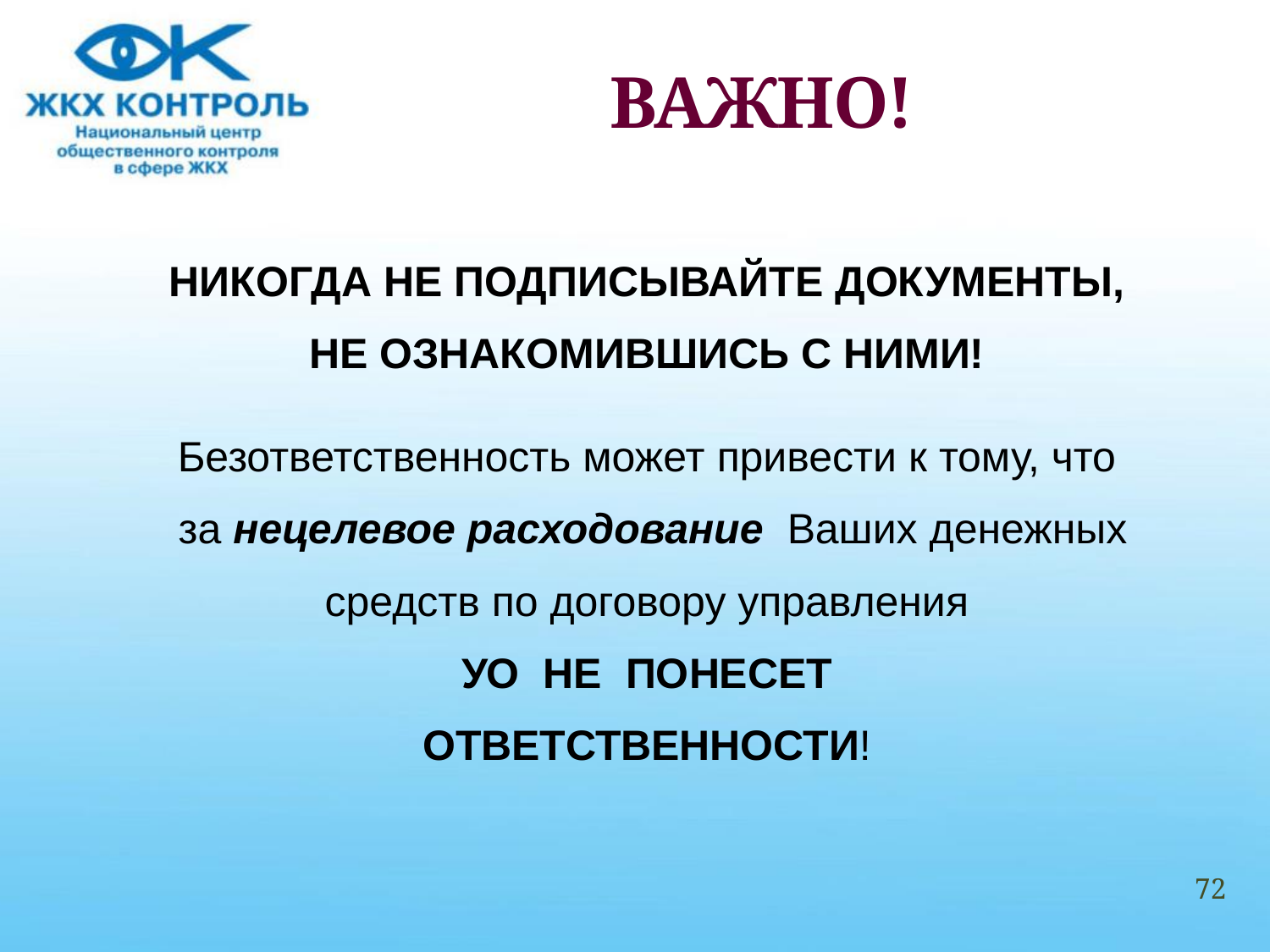

# ВАЖНО!
НИКОГДА НЕ ПОДПИСЫВАЙТЕ ДОКУМЕНТЫ,
НЕ ОЗНАКОМИВШИСЬ С НИМИ!
Безответственность может привести к тому, что
за нецелевое расходование  Ваших денежных
средств по договору управления
УО  НЕ  ПОНЕСЕТ
ОТВЕТСТВЕННОСТИ!

72